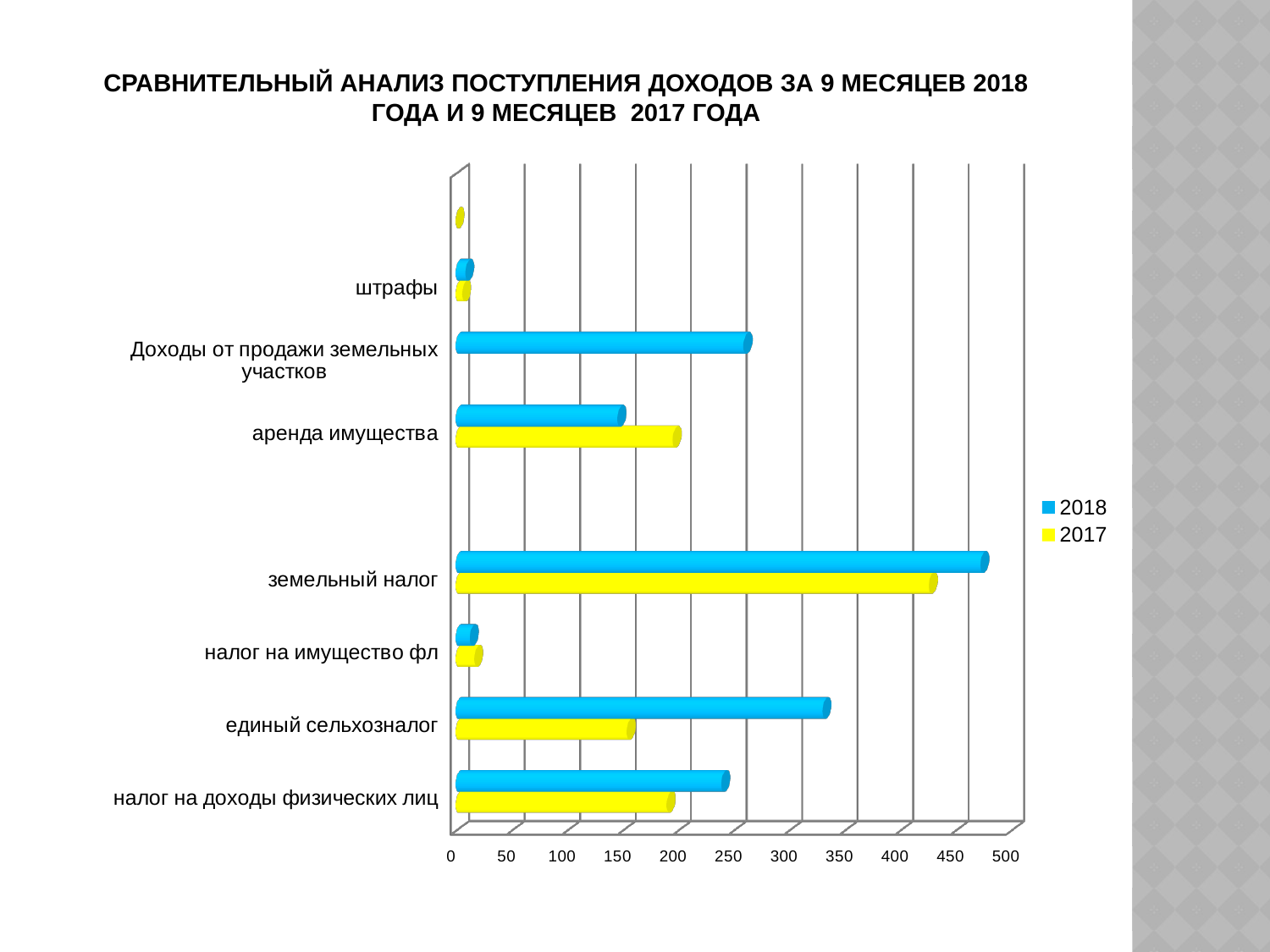

# Сравнительный анализ поступления доходов за 9 месяцев 2018 года и 9 месяцев  2017 года

[unsupported chart]